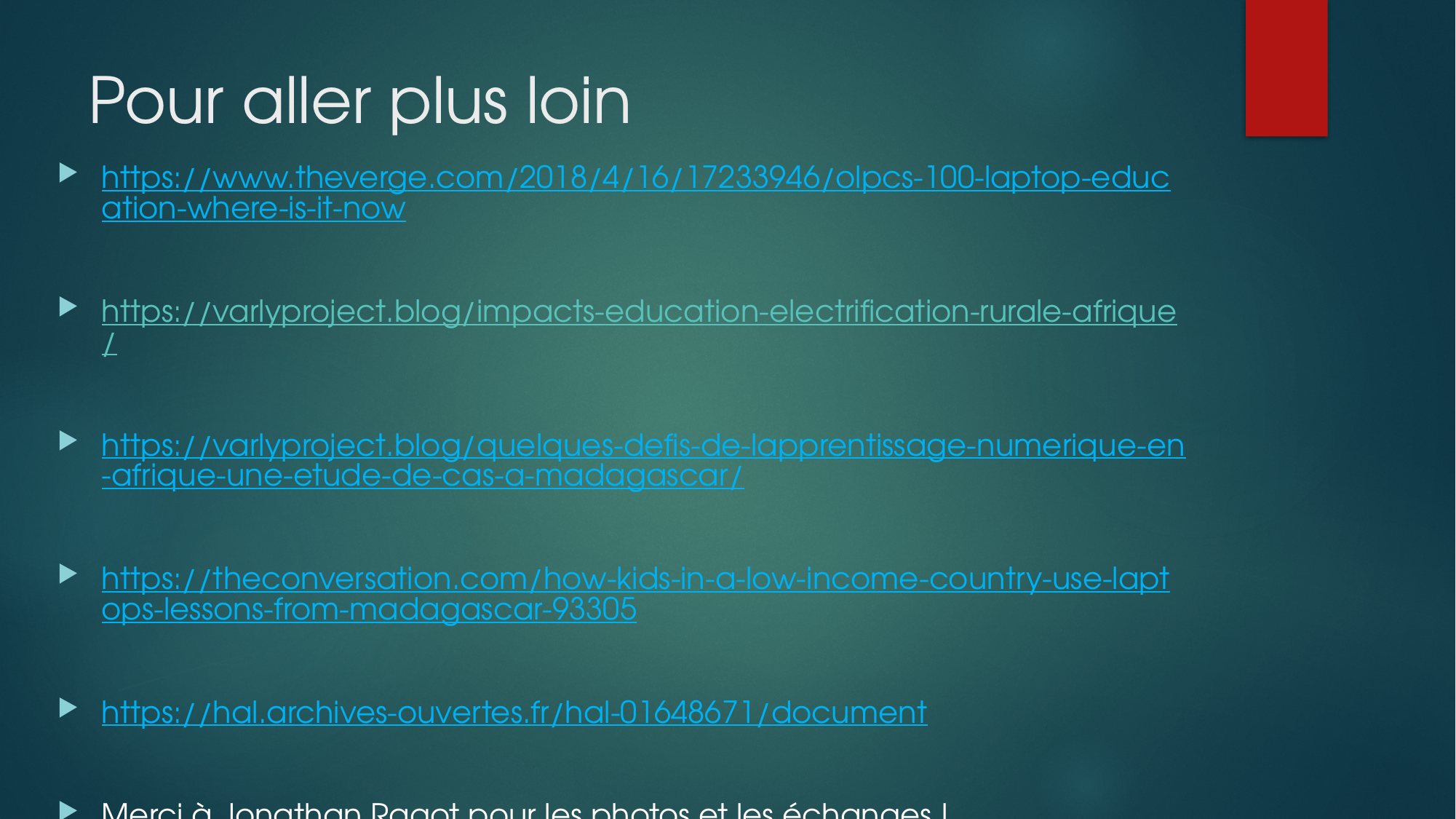

# Pour aller plus loin
https://www.theverge.com/2018/4/16/17233946/olpcs-100-laptop-education-where-is-it-now

https://varlyproject.blog/impacts-education-electrification-rurale-afrique/

https://varlyproject.blog/quelques-defis-de-lapprentissage-numerique-en-afrique-une-etude-de-cas-a-madagascar/

https://theconversation.com/how-kids-in-a-low-income-country-use-laptops-lessons-from-madagascar-93305

https://hal.archives-ouvertes.fr/hal-01648671/document

Merci à Jonathan Ragot pour les photos et les échanges !